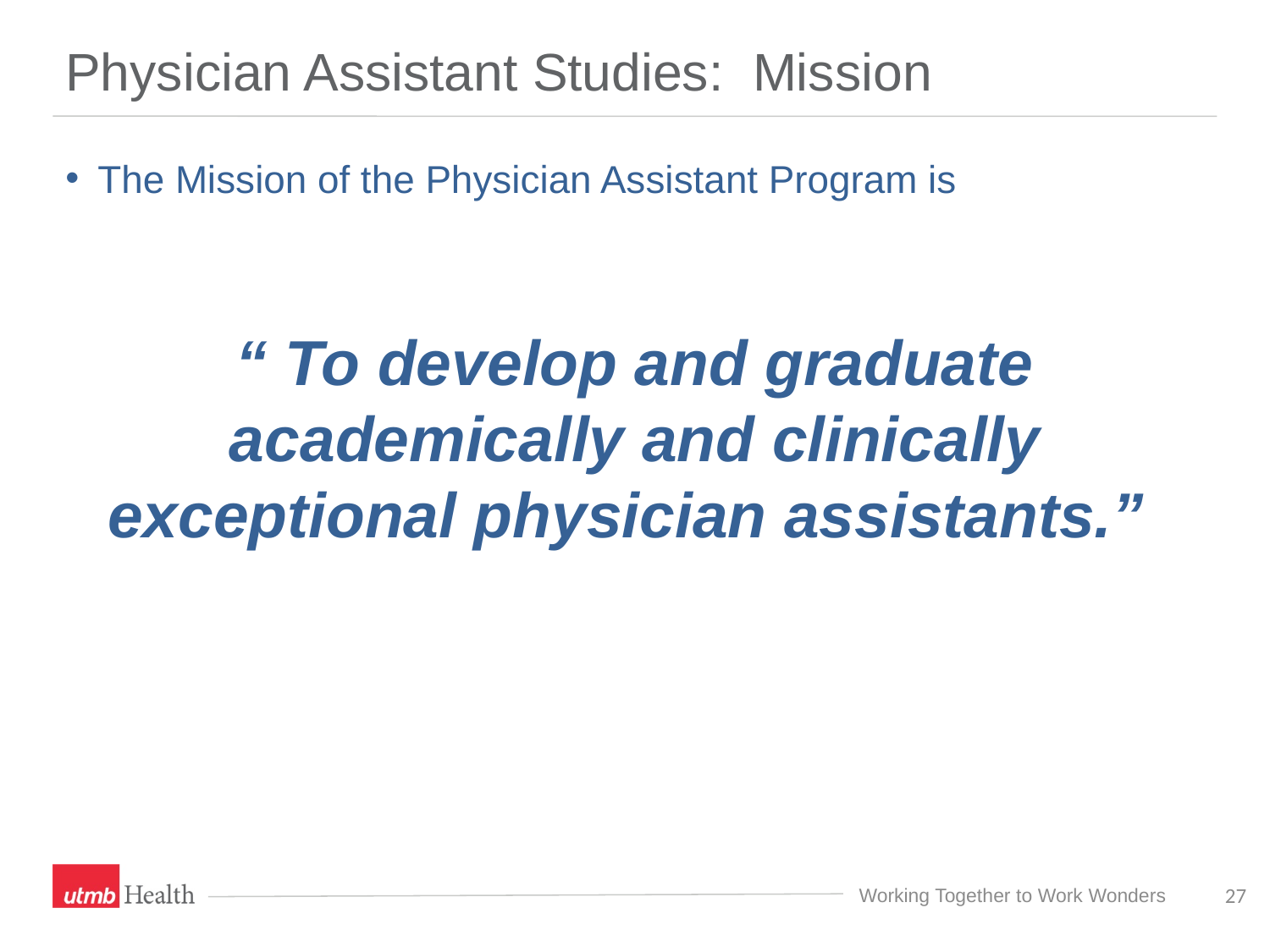

# Physician Assistant Studies:  Mission
The Mission of the Physician Assistant Program is

“ To develop and graduate academically and clinically exceptional physician assistants.”
27